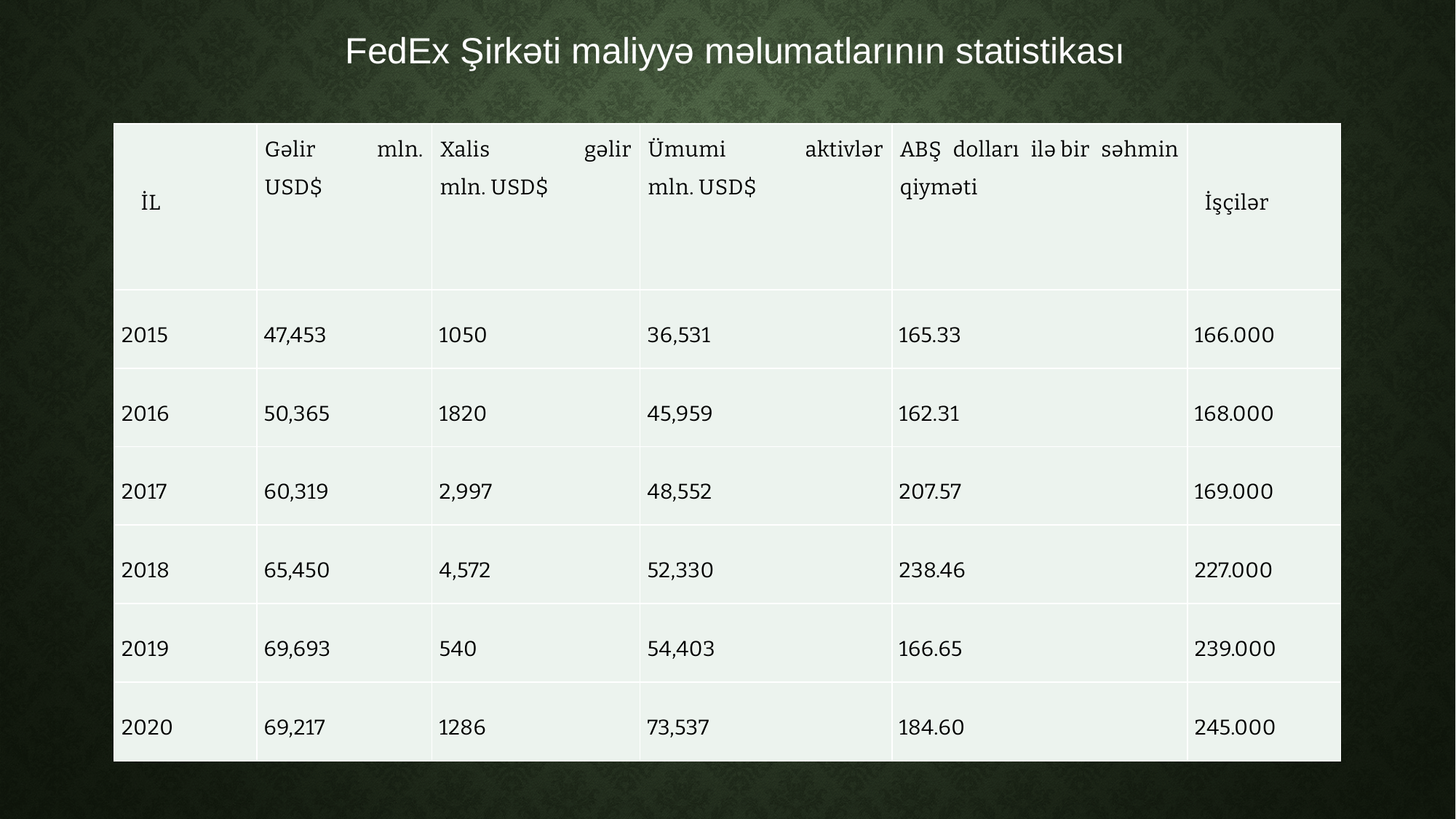

FedEx Şirkəti maliyyə məlumatlarının statistikası
| İL | Gəlir mln. USD$ | Xalis gəlir mln. USD$ | Ümumi aktivlər mln. USD$ | ABŞ dolları ilə bir səhmin qiyməti | İşçilər |
| --- | --- | --- | --- | --- | --- |
| 2015 | 47,453 | 1050 | 36,531 | 165.33 | 166.000 |
| 2016 | 50,365 | 1820 | 45,959 | 162.31 | 168.000 |
| 2017 | 60,319 | 2,997 | 48,552 | 207.57 | 169.000 |
| 2018 | 65,450 | 4,572 | 52,330 | 238.46 | 227.000 |
| 2019 | 69,693 | 540 | 54,403 | 166.65 | 239.000 |
| 2020 | 69,217 | 1286 | 73,537 | 184.60 | 245.000 |